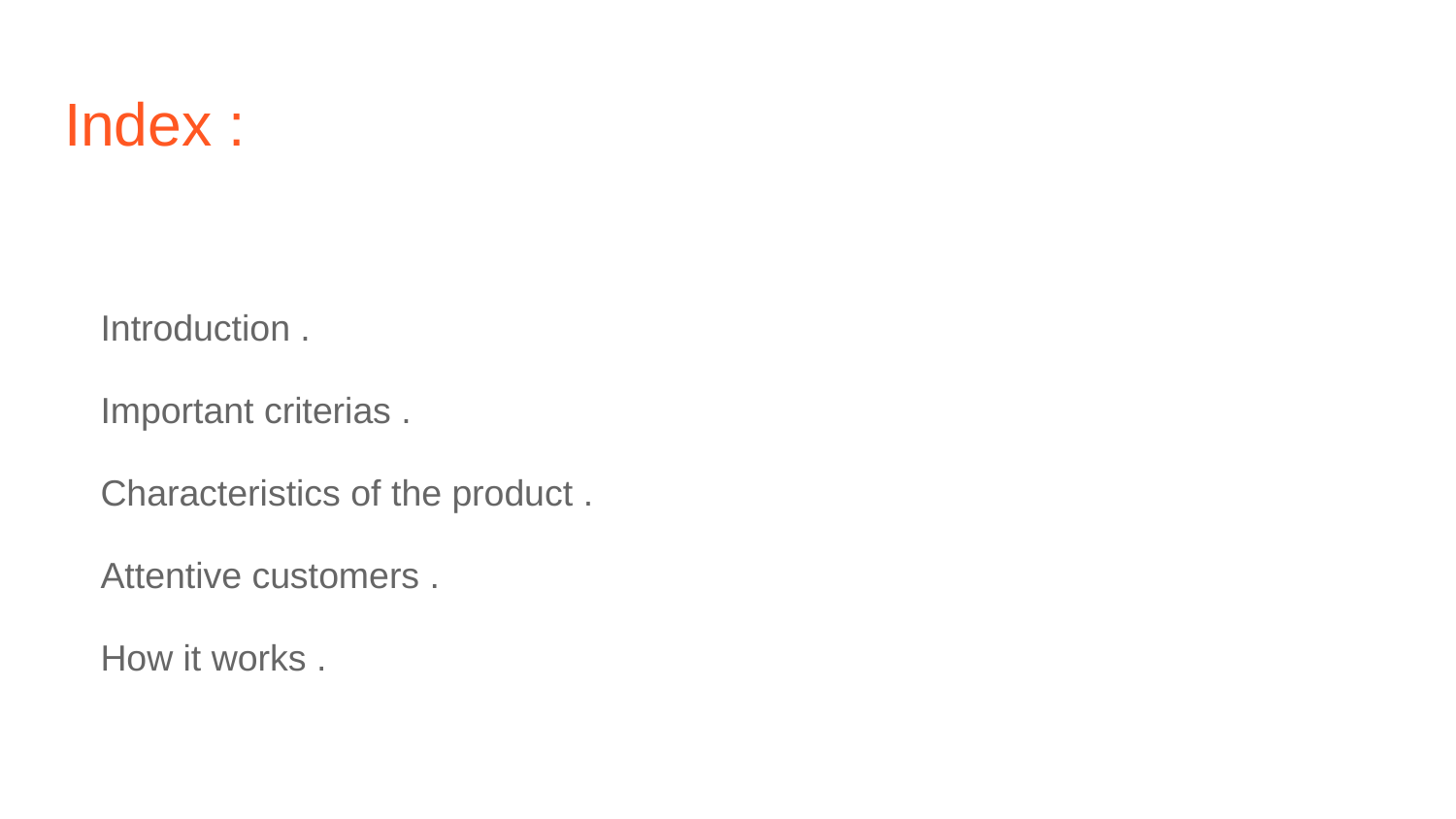

# Index :
Introduction .
Important criterias .
Characteristics of the product .
Attentive customers .
How it works .